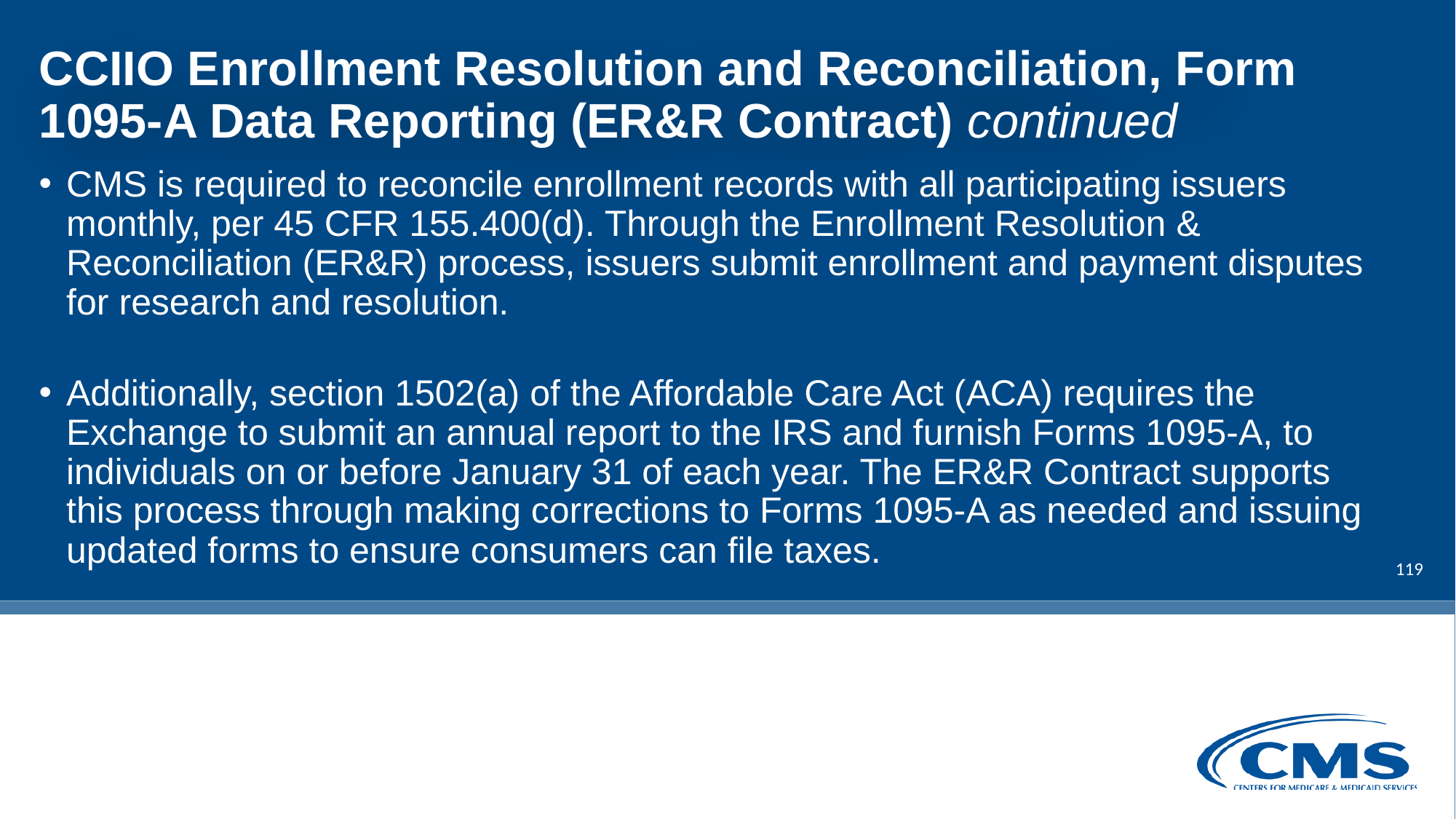

# CCIIO Enrollment Resolution and Reconciliation, Form 1095-A Data Reporting (ER&R Contract) continued
CMS is required to reconcile enrollment records with all participating issuers monthly, per 45 CFR 155.400(d). Through the Enrollment Resolution & Reconciliation (ER&R) process, issuers submit enrollment and payment disputes for research and resolution.
Additionally, section 1502(a) of the Affordable Care Act (ACA) requires the Exchange to submit an annual report to the IRS and furnish Forms 1095-A, to individuals on or before January 31 of each year. The ER&R Contract supports this process through making corrections to Forms 1095-A as needed and issuing updated forms to ensure consumers can file taxes.

119